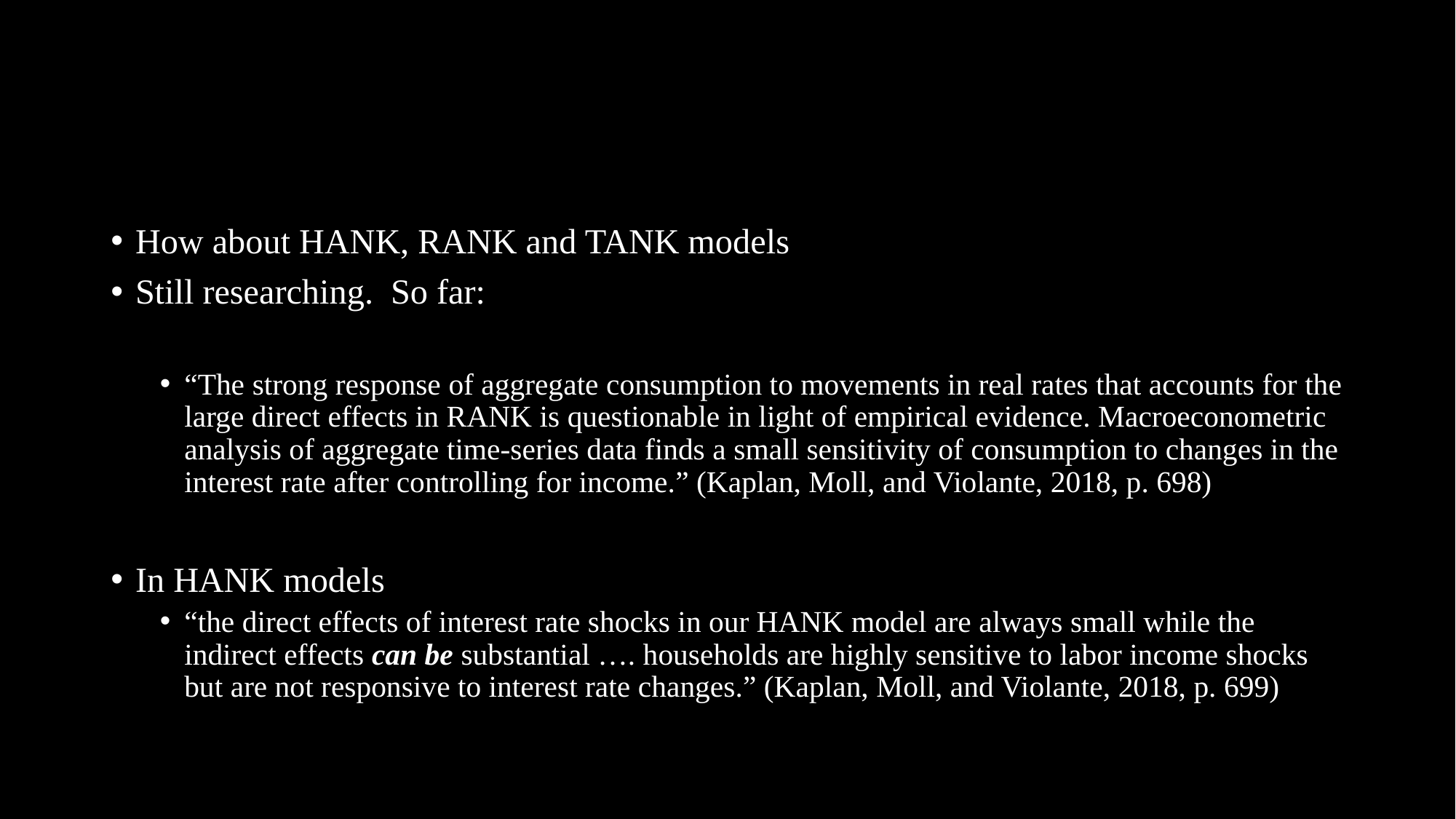

How about HANK, RANK and TANK models
Still researching.  So far:

“The strong response of aggregate consumption to movements in real rates that accounts for the large direct effects in RANK is questionable in light of empirical evidence. Macroeconometric analysis of aggregate time-series data finds a small sensitivity of consumption to changes in the interest rate after controlling for income.” (Kaplan, Moll, and Violante, 2018, p. 698)

In HANK models
“the direct effects of interest rate shocks in our HANK model are always small while the indirect effects can be substantial …. households are highly sensitive to labor income shocks but are not responsive to interest rate changes.” (Kaplan, Moll, and Violante, 2018, p. 699)